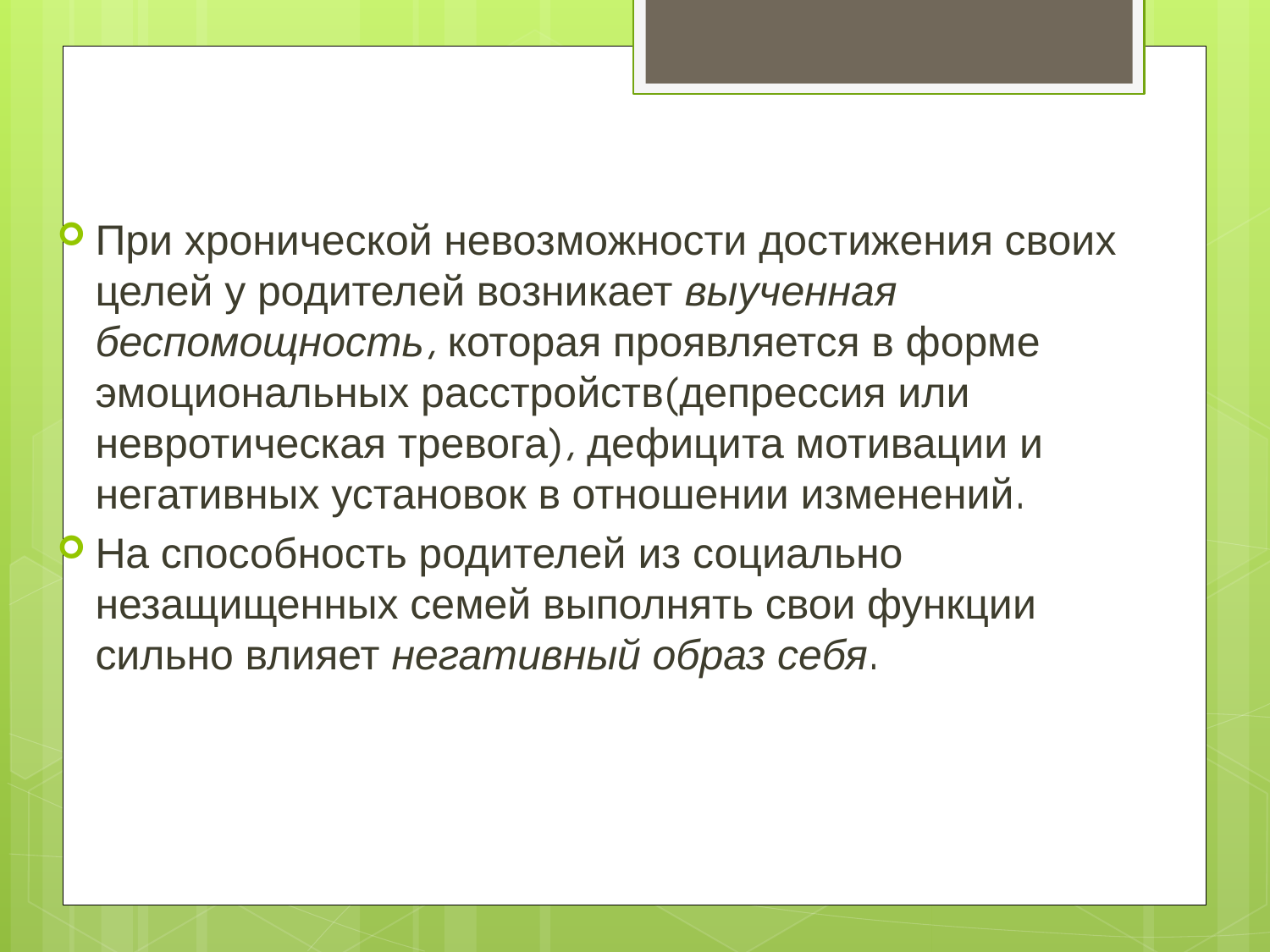

При хронической невозможности достижения своих целей у родителей возникает выученная беспомощность, которая проявляется в форме эмоциональных расстройств(депрессия или невротическая тревога), дефицита мотивации и негативных установок в отношении изменений.
На способность родителей из социально незащищенных семей выполнять свои функции сильно влияет негативный образ себя.